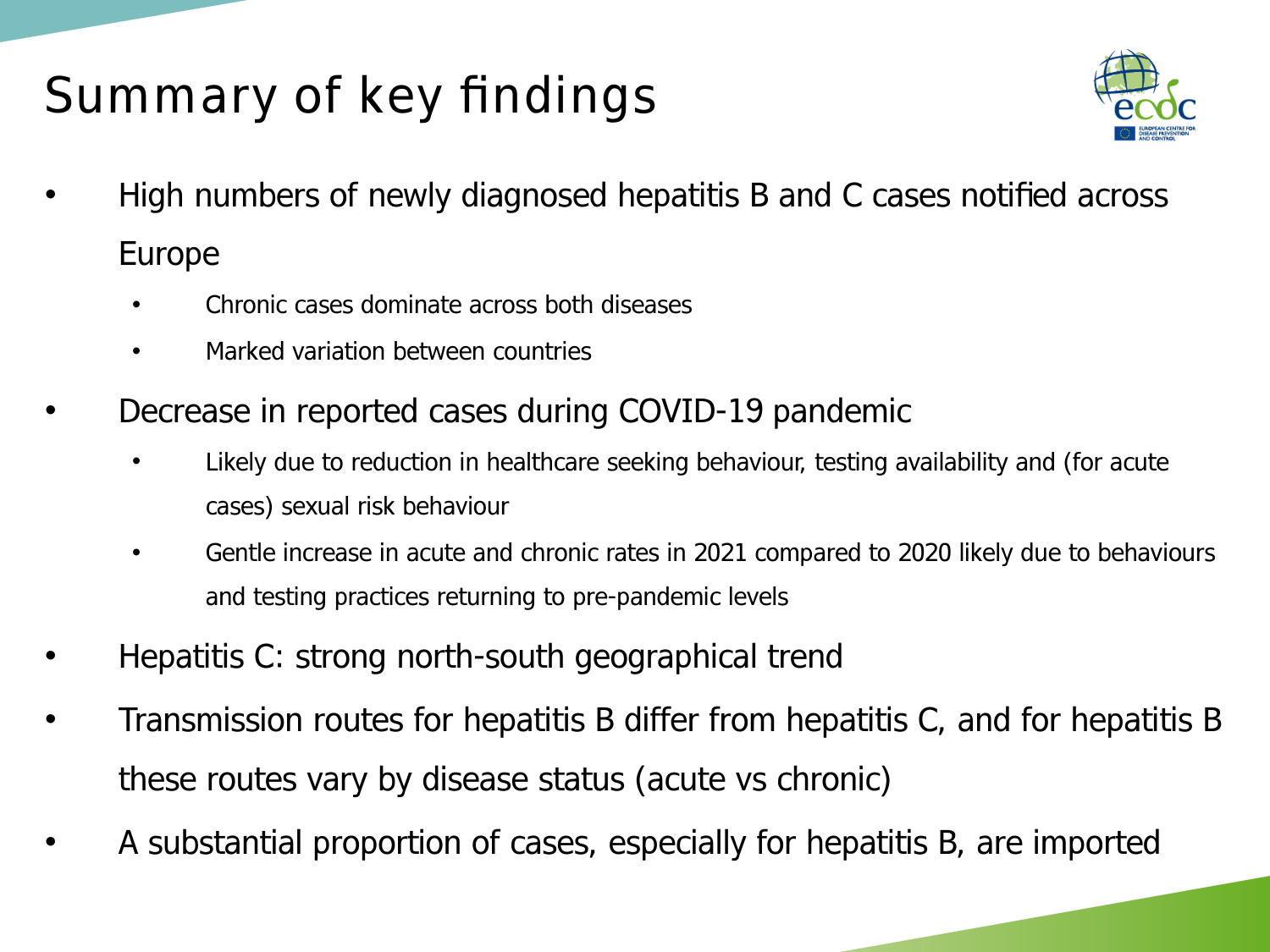

# Summary of key findings
High numbers of newly diagnosed hepatitis B and C cases notified across Europe
Chronic cases dominate across both diseases
Marked variation between countries
Decrease in reported cases during COVID-19 pandemic
Likely due to reduction in healthcare seeking behaviour, testing availability and (for acute cases) sexual risk behaviour
Gentle increase in acute and chronic rates in 2021 compared to 2020 likely due to behaviours and testing practices returning to pre-pandemic levels
Hepatitis C: strong north-south geographical trend
Transmission routes for hepatitis B differ from hepatitis C, and for hepatitis B these routes vary by disease status (acute vs chronic)
A substantial proportion of cases, especially for hepatitis B, are imported